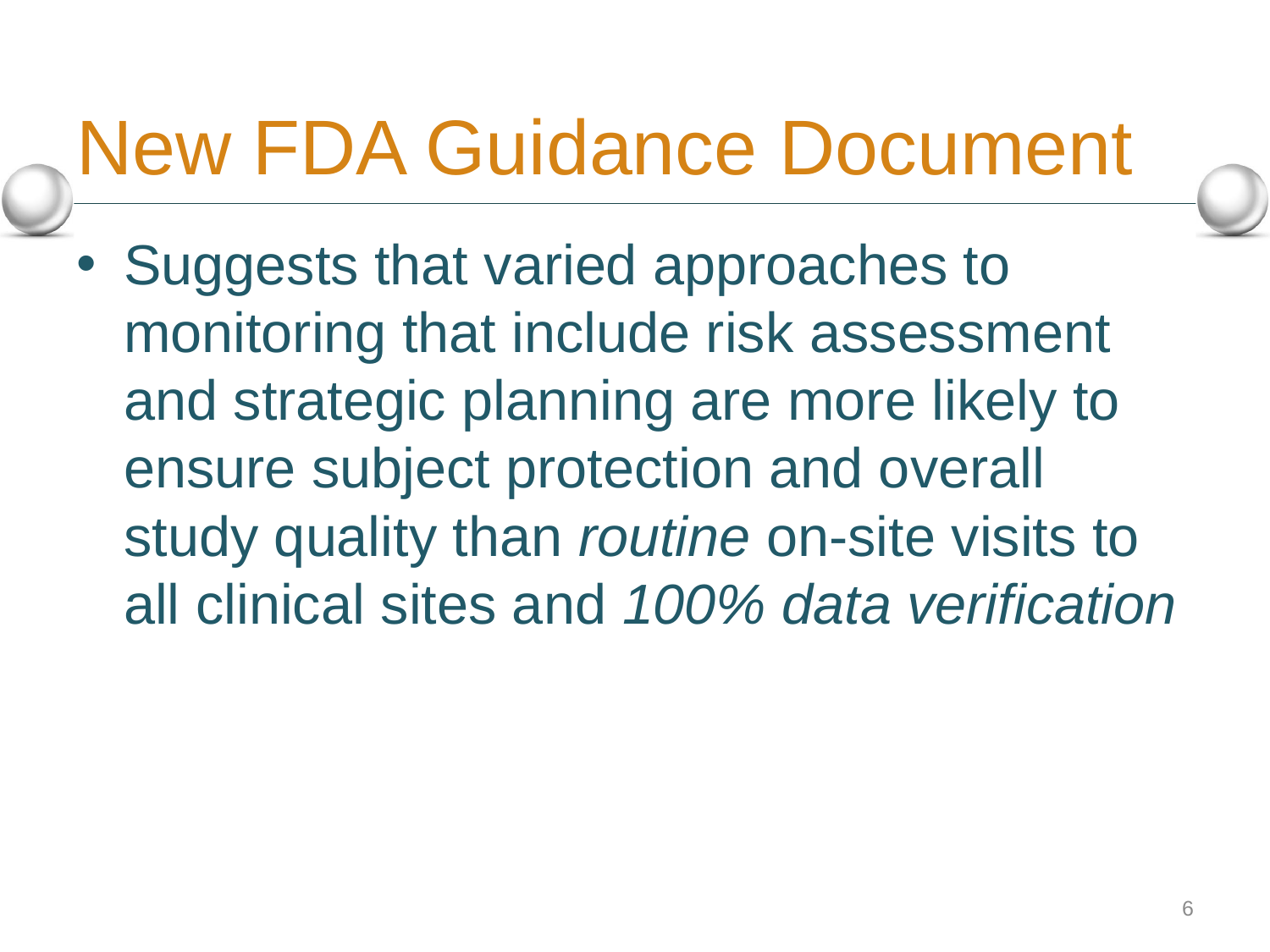

# New FDA Guidance Document
Suggests that varied approaches to monitoring that include risk assessment and strategic planning are more likely to ensure subject protection and overall study quality than routine on-site visits to all clinical sites and 100% data verification

6